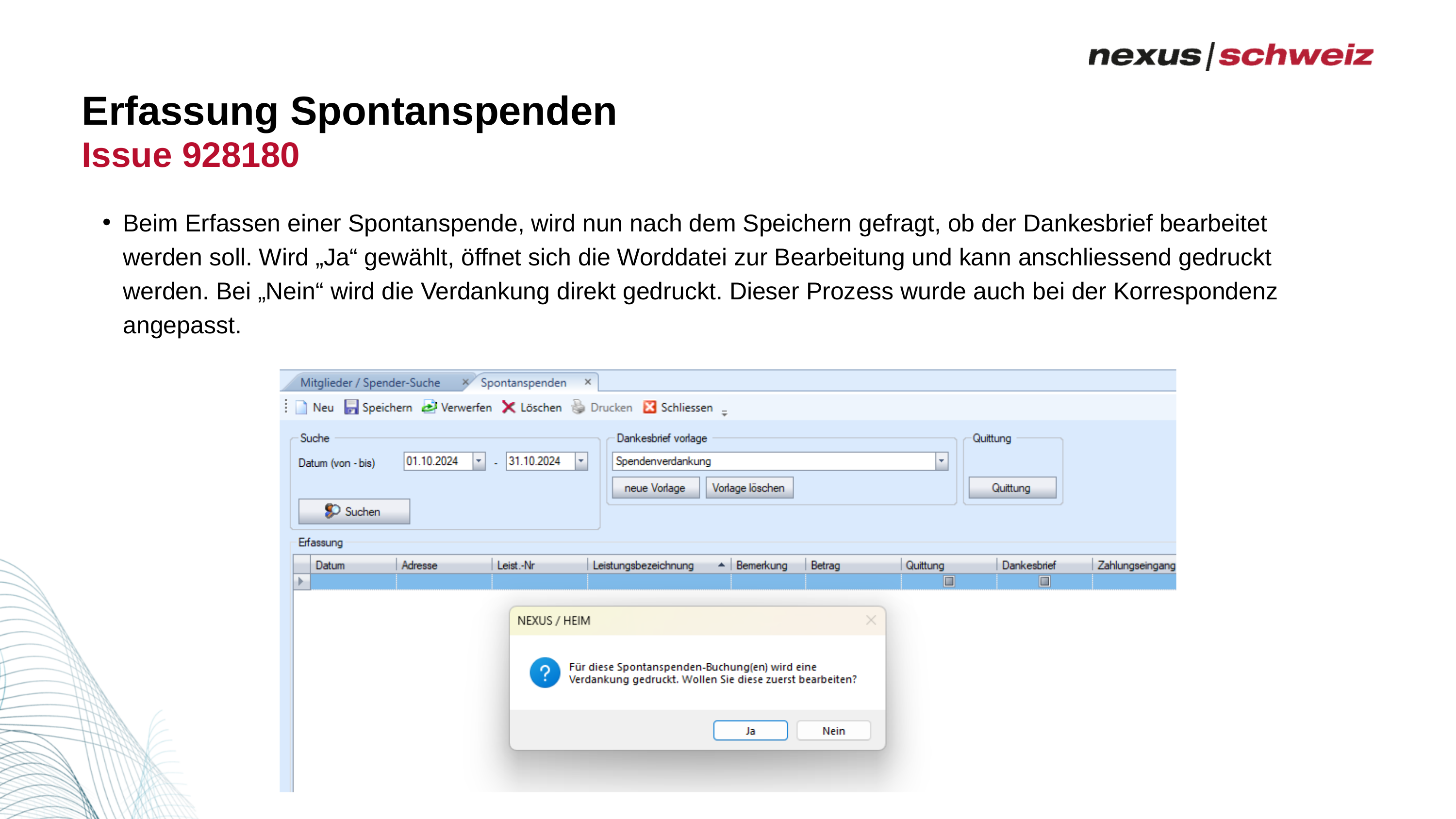

Erfassung Spontanspenden
Issue 928180
Beim Erfassen einer Spontanspende, wird nun nach dem Speichern gefragt, ob der Dankesbrief bearbeitet werden soll. Wird „Ja“ gewählt, öffnet sich die Worddatei zur Bearbeitung und kann anschliessend gedruckt werden. Bei „Nein“ wird die Verdankung direkt gedruckt. Dieser Prozess wurde auch bei der Korrespondenz angepasst.